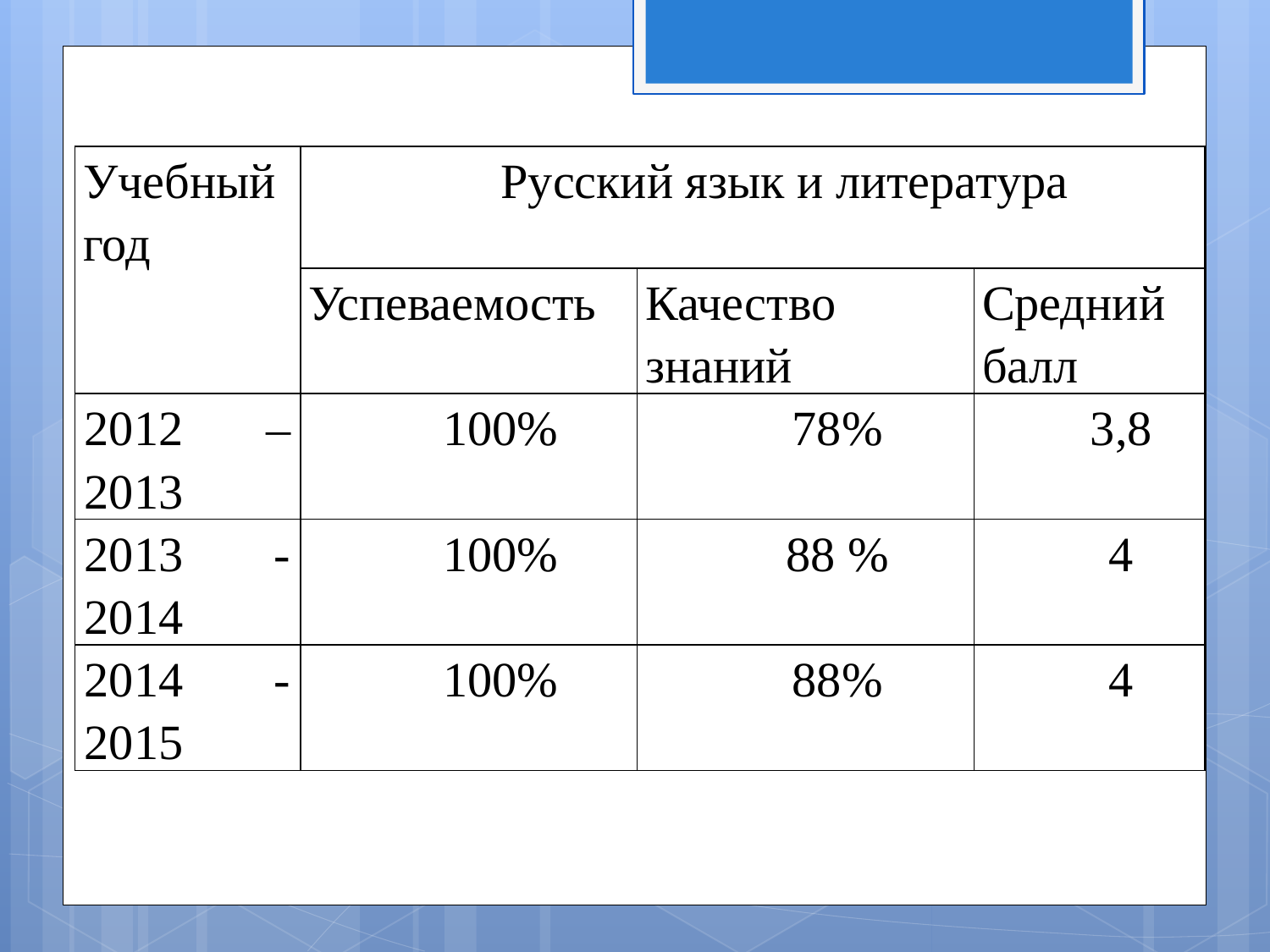

#
| Учебный год | Русский язык и литература |  |  |
| --- | --- | --- | --- |
|  | Успеваемость | Качество знаний | Средний балл |
| 2012 – 2013 | 100% | 78% | 3,8 |
| 2013 - 2014 | 100% | 88 % | 4 |
| 2014 - 2015 | 100% | 88% | 4 |